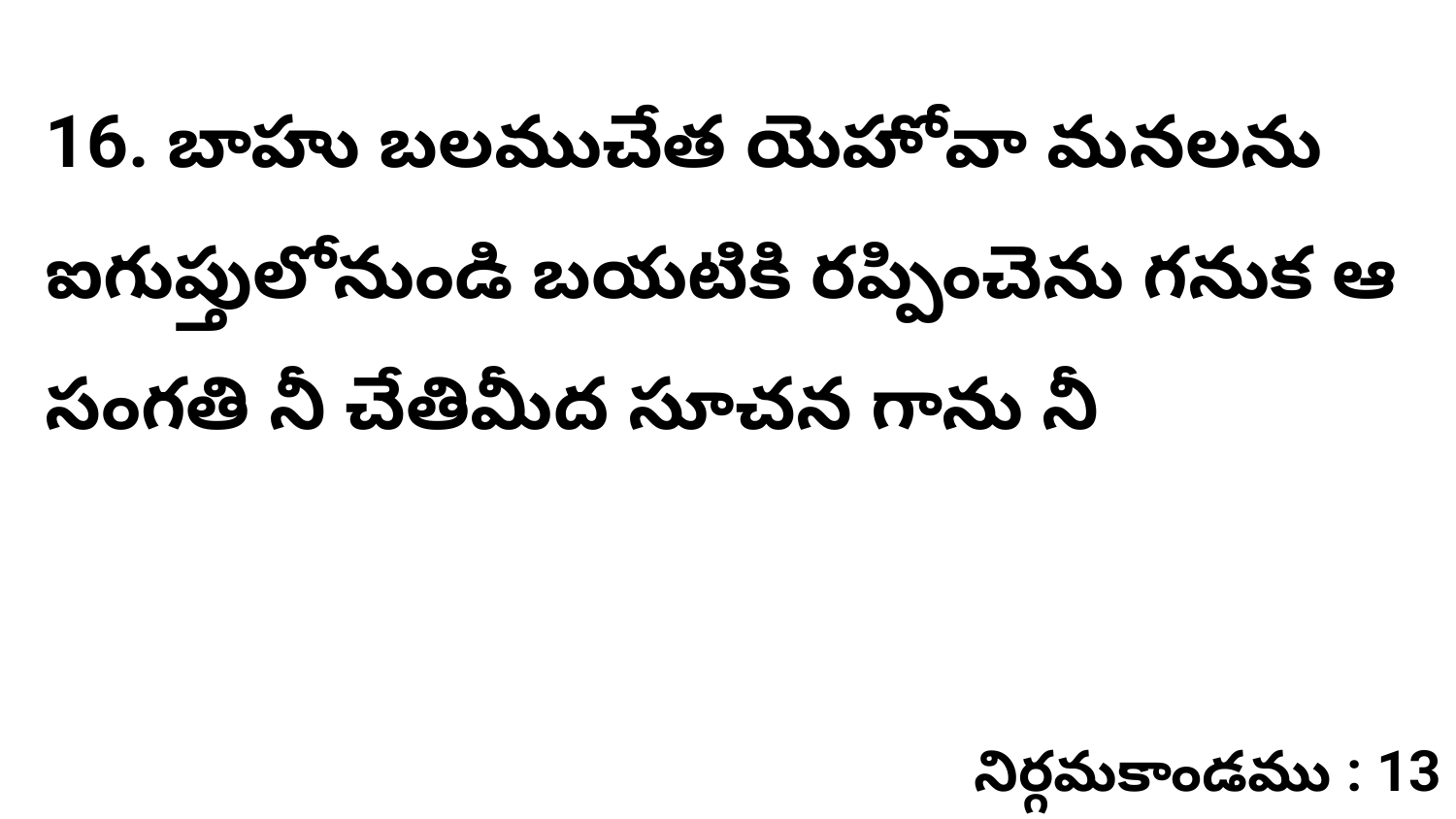

16. బాహు బలముచేత యెహోవా మనలను ఐగుప్తులోనుండి బయటికి రప్పించెను గనుక ఆ సంగతి నీ చేతిమీద సూచన గాను నీ
నిర్గమకాండము : 13